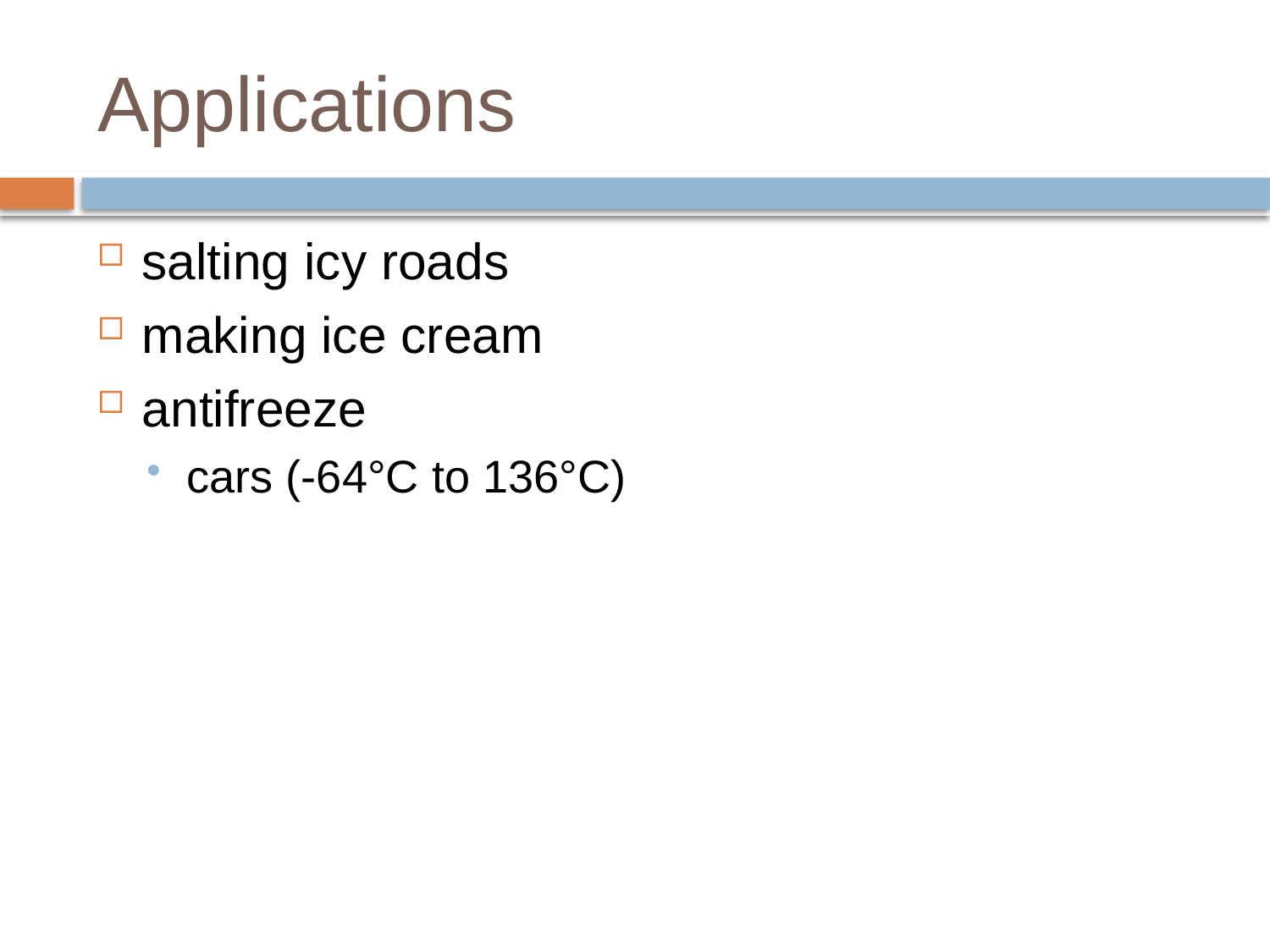

# Applications
salting icy roads
making ice cream
antifreeze
cars (-64°C to 136°C)